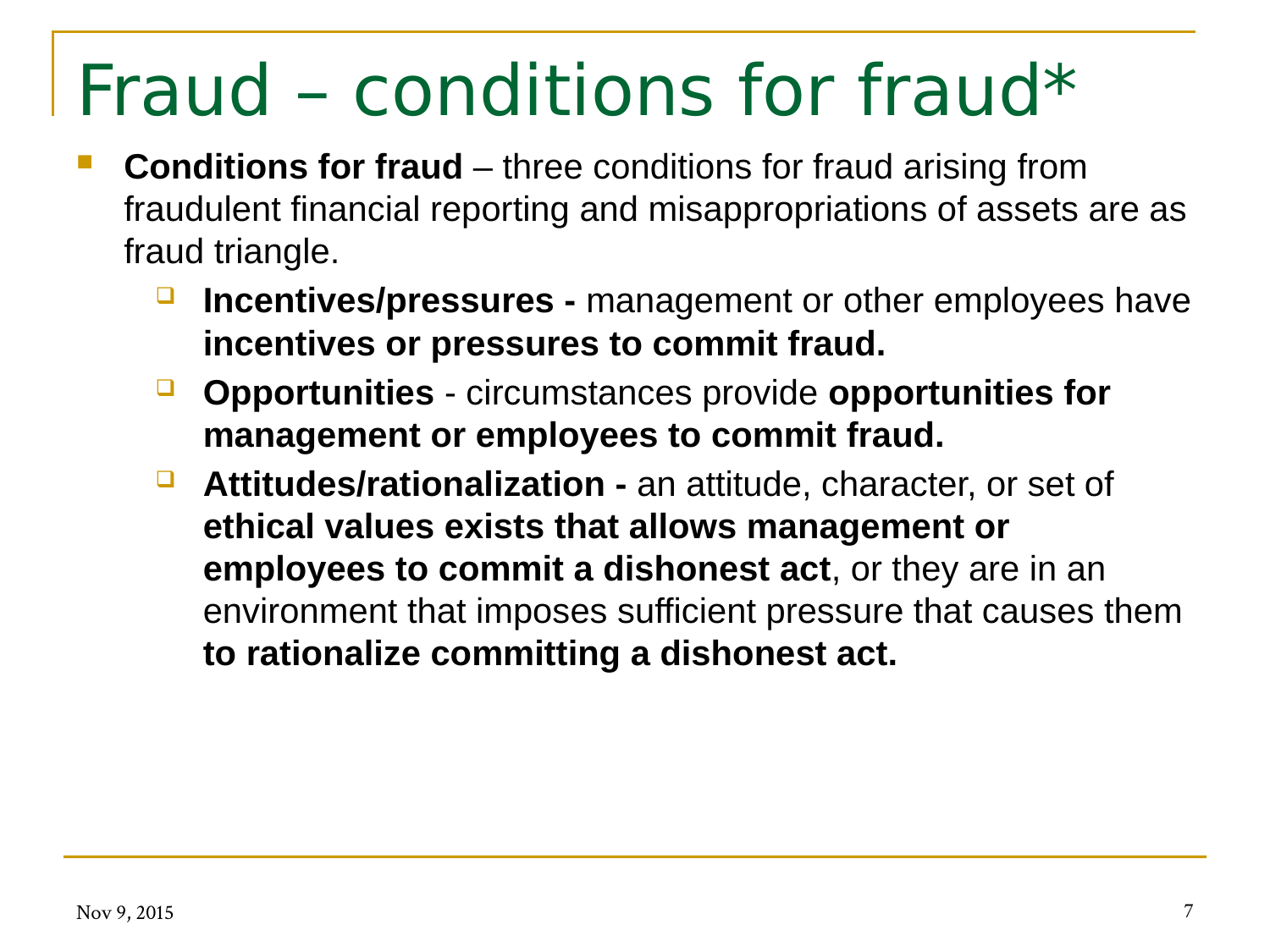

# Fraud – conditions for fraud*
Conditions for fraud – three conditions for fraud arising from fraudulent financial reporting and misappropriations of assets are as fraud triangle.
Incentives/pressures - management or other employees have incentives or pressures to commit fraud.
Opportunities - circumstances provide opportunities for management or employees to commit fraud.
Attitudes/rationalization - an attitude, character, or set of ethical values exists that allows management or employees to commit a dishonest act, or they are in an environment that imposes sufficient pressure that causes them to rationalize committing a dishonest act.

Nov 9, 2015
7